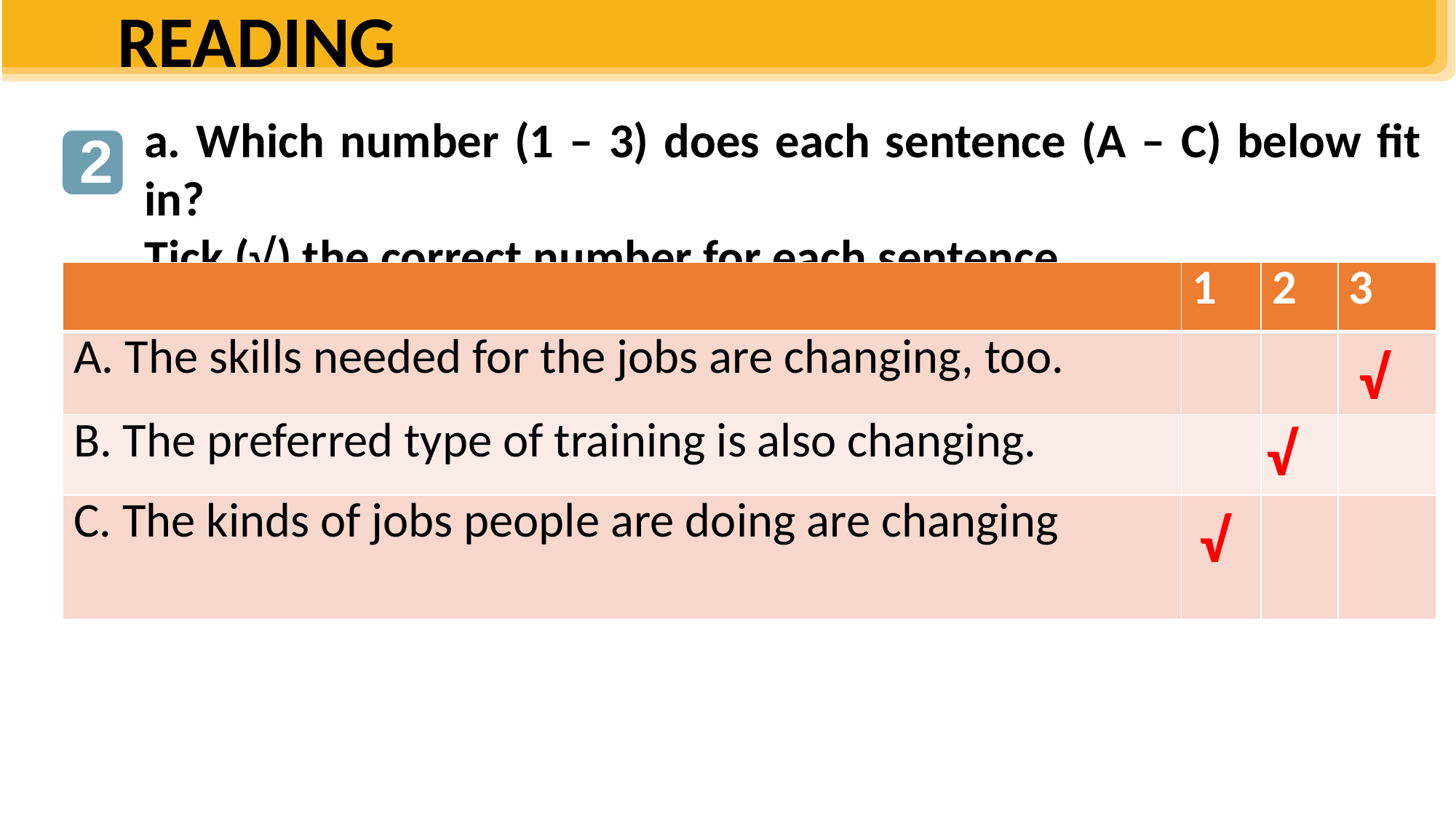

READING

a. Which number (1 – 3) does each sentence (A – C) below fit in?
Tick (√) the correct number for each sentence.
2

|  | 1 | 2 | 3 |
| --- | --- | --- | --- |
| A. The skills needed for the jobs are changing, too. |  |  |  |
| B. The preferred type of training is also changing. |  |  |  |
| C. The kinds of jobs people are doing are changing |  |  |  |
√
√
√
A. The changing world of work
B. How to choose your career path
C. Making good job decisions